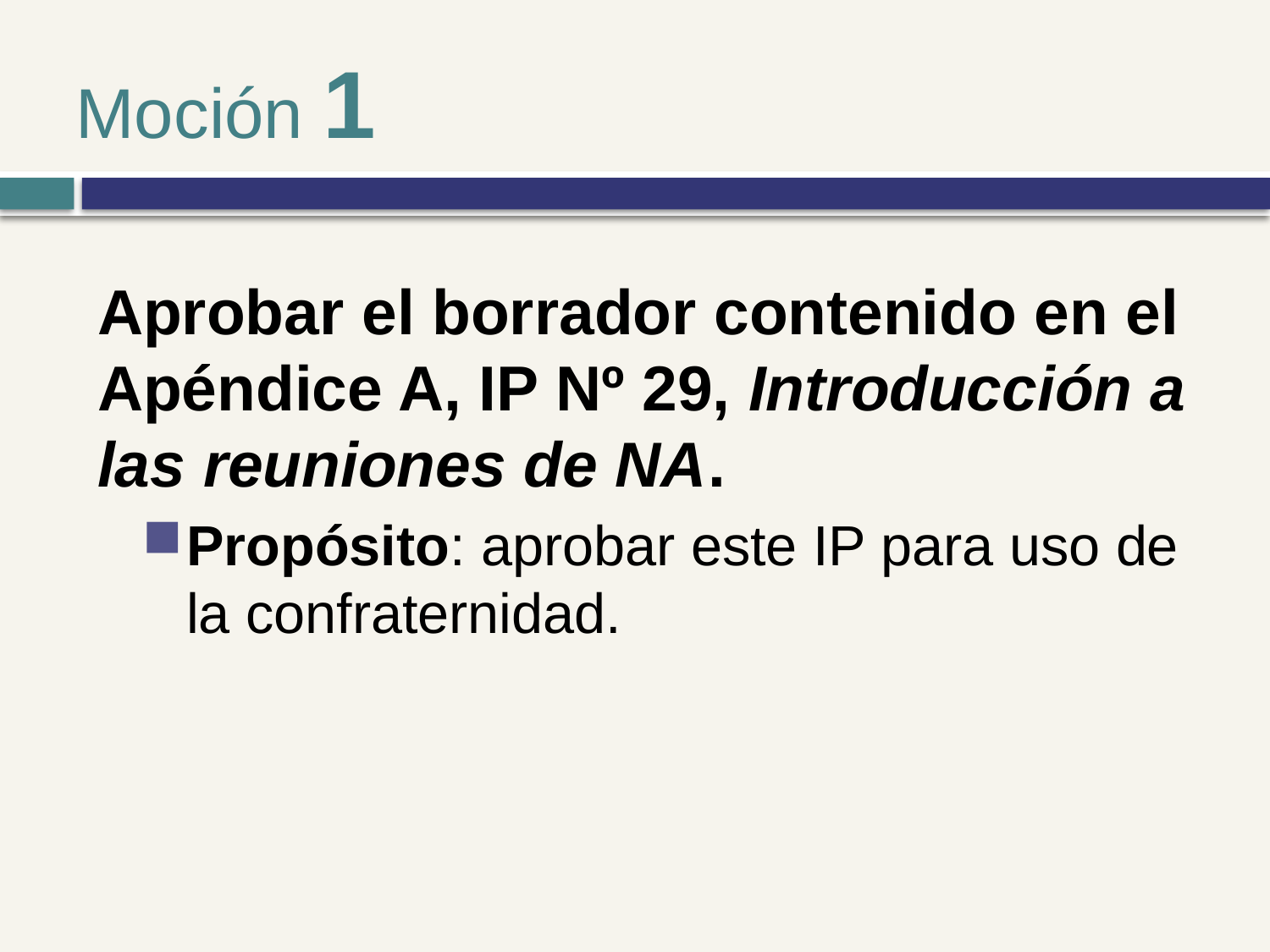

Moción 1
Aprobar el borrador contenido en el Apéndice A, IP Nº 29, Introducción a las reuniones de NA.
Propósito: aprobar este IP para uso de la confraternidad.